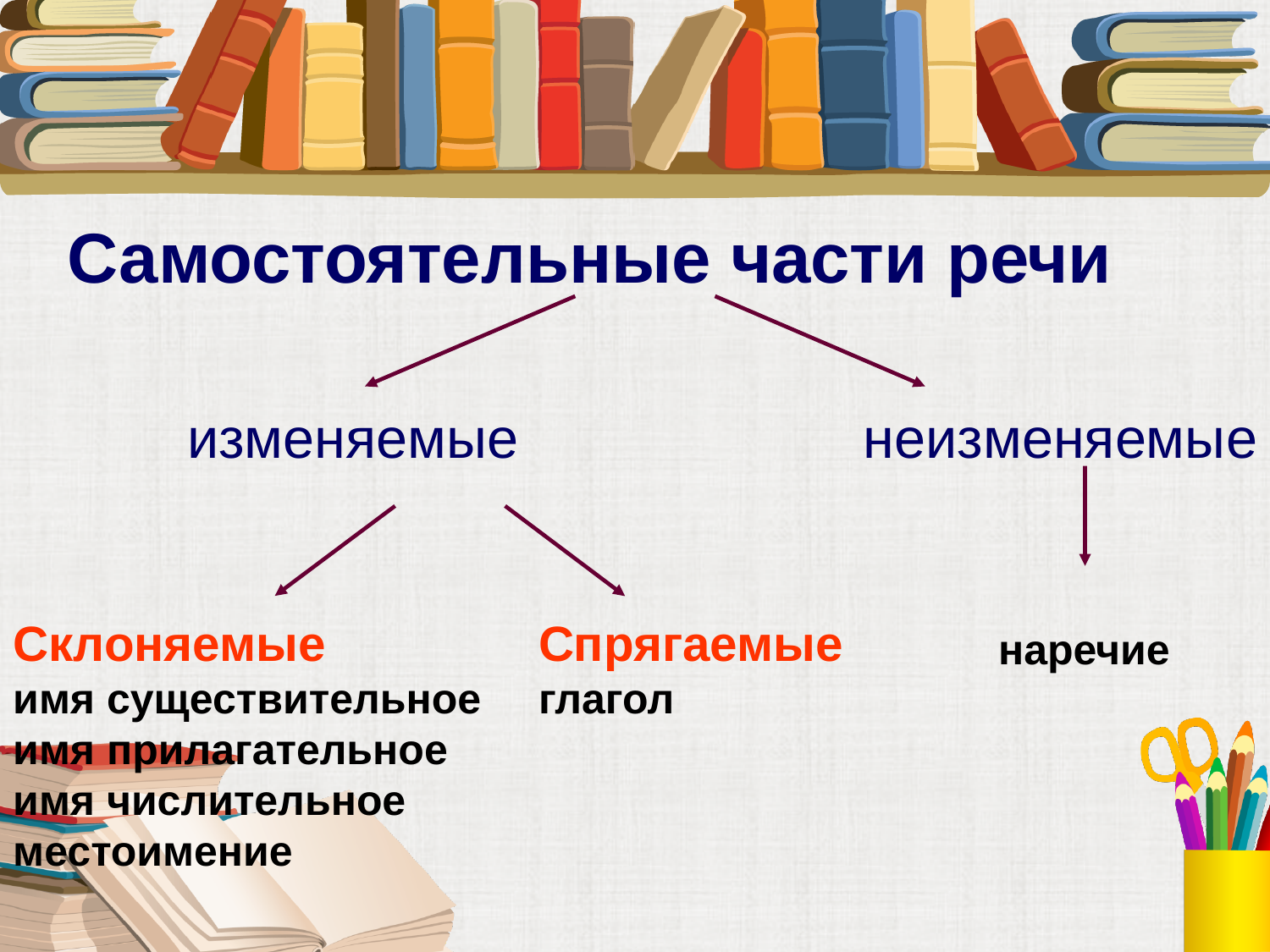

Самостоятельные части речи

изменяемые
неизменяемые

Склоняемые
имя существительное
имя прилагательное
имя числительное
местоимение
Спрягаемые
глагол
наречие